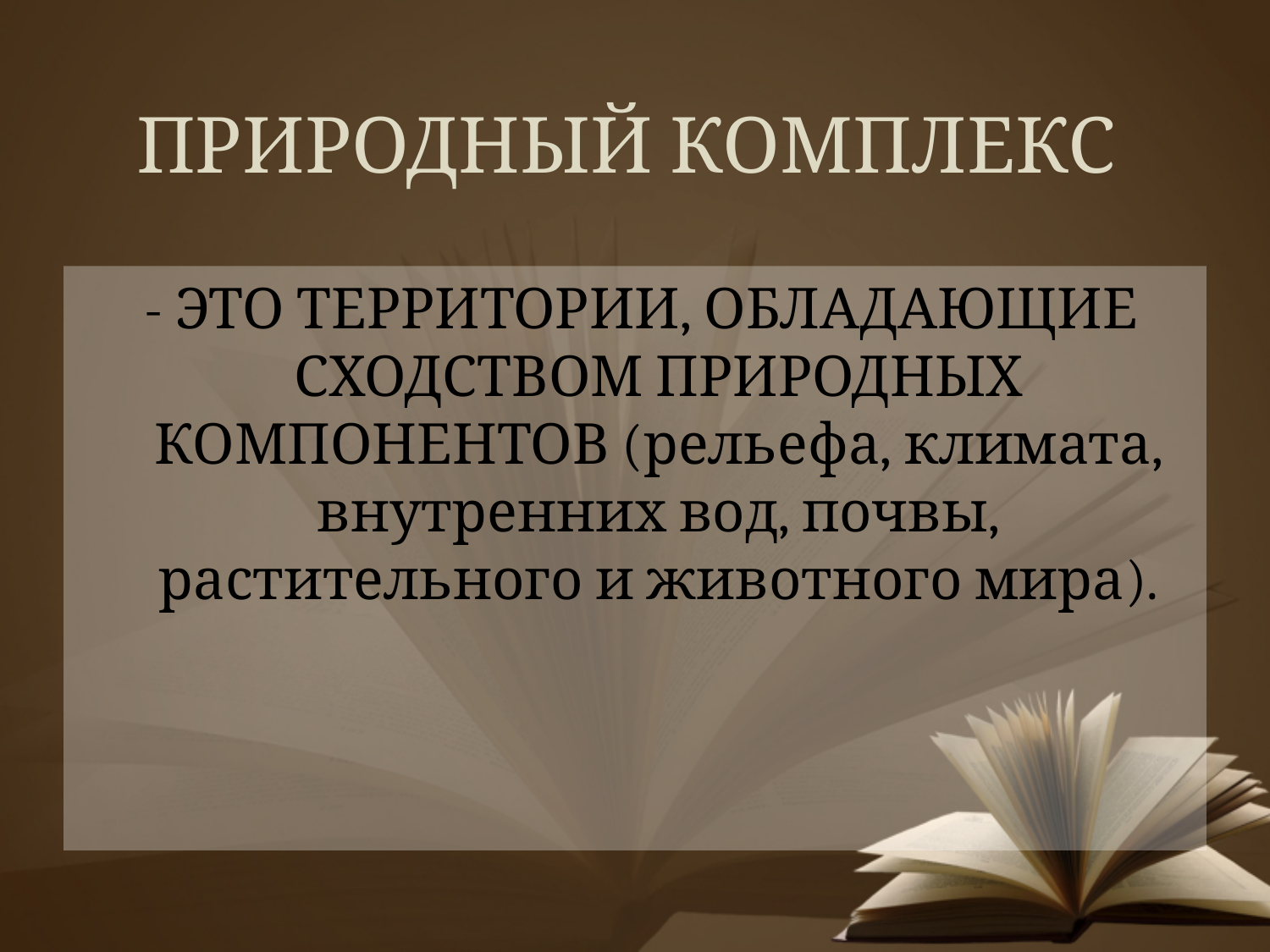

# ПРИРОДНЫЙ КОМПЛЕКС
 - ЭТО ТЕРРИТОРИИ, ОБЛАДАЮЩИЕ СХОДСТВОМ ПРИРОДНЫХ КОМПОНЕНТОВ (рельефа, климата, внутренних вод, почвы, растительного и животного мира).